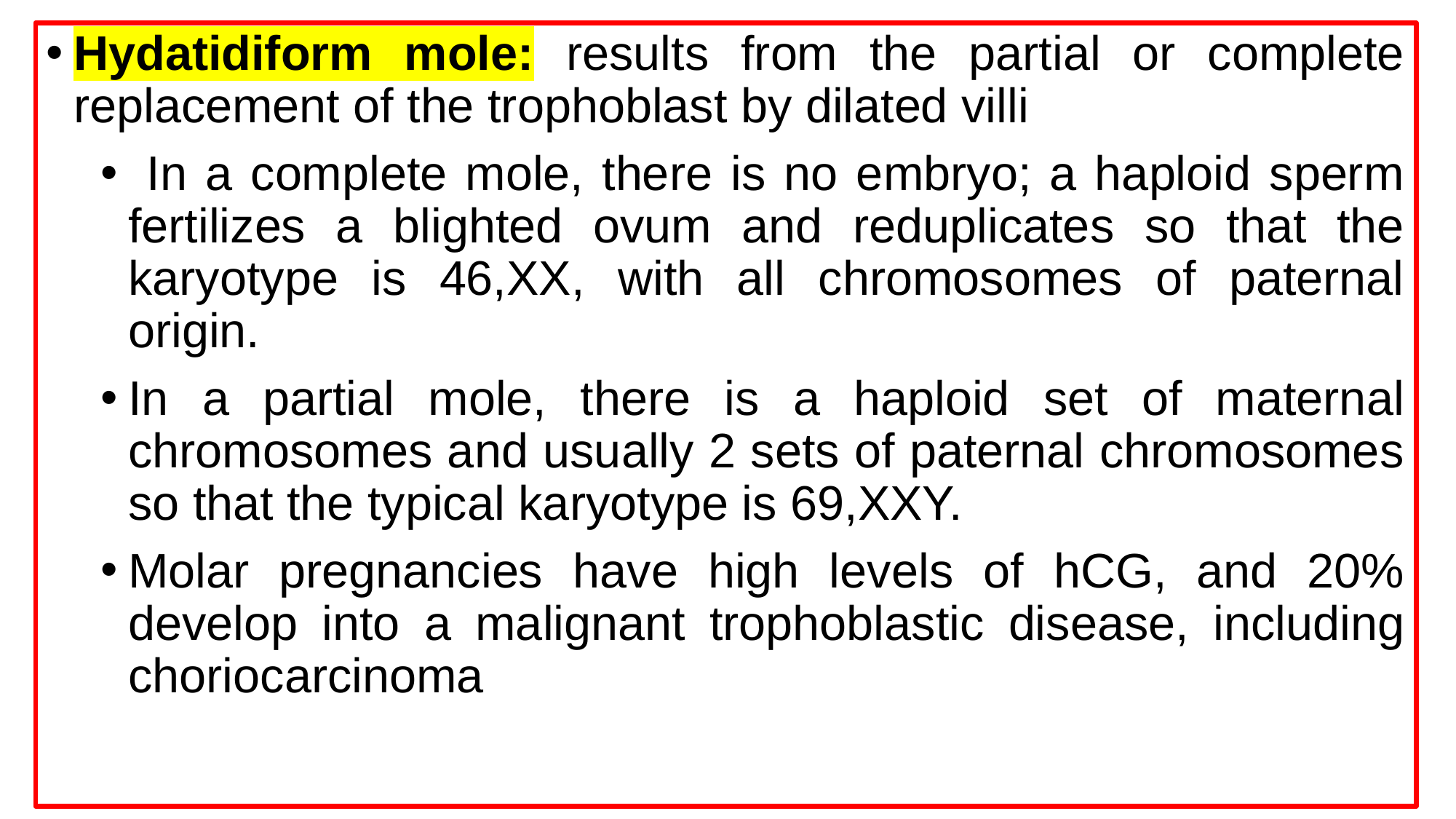

Hydatidiform mole: results from the partial or complete replacement of the trophoblast by dilated villi
 In a complete mole, there is no embryo; a haploid sperm fertilizes a blighted ovum and reduplicates so that the karyotype is 46,XX, with all chromosomes of paternal origin.
In a partial mole, there is a haploid set of maternal chromosomes and usually 2 sets of paternal chromosomes so that the typical karyotype is 69,XXY.
Molar pregnancies have high levels of hCG, and 20% develop into a malignant trophoblastic disease, including choriocarcinoma